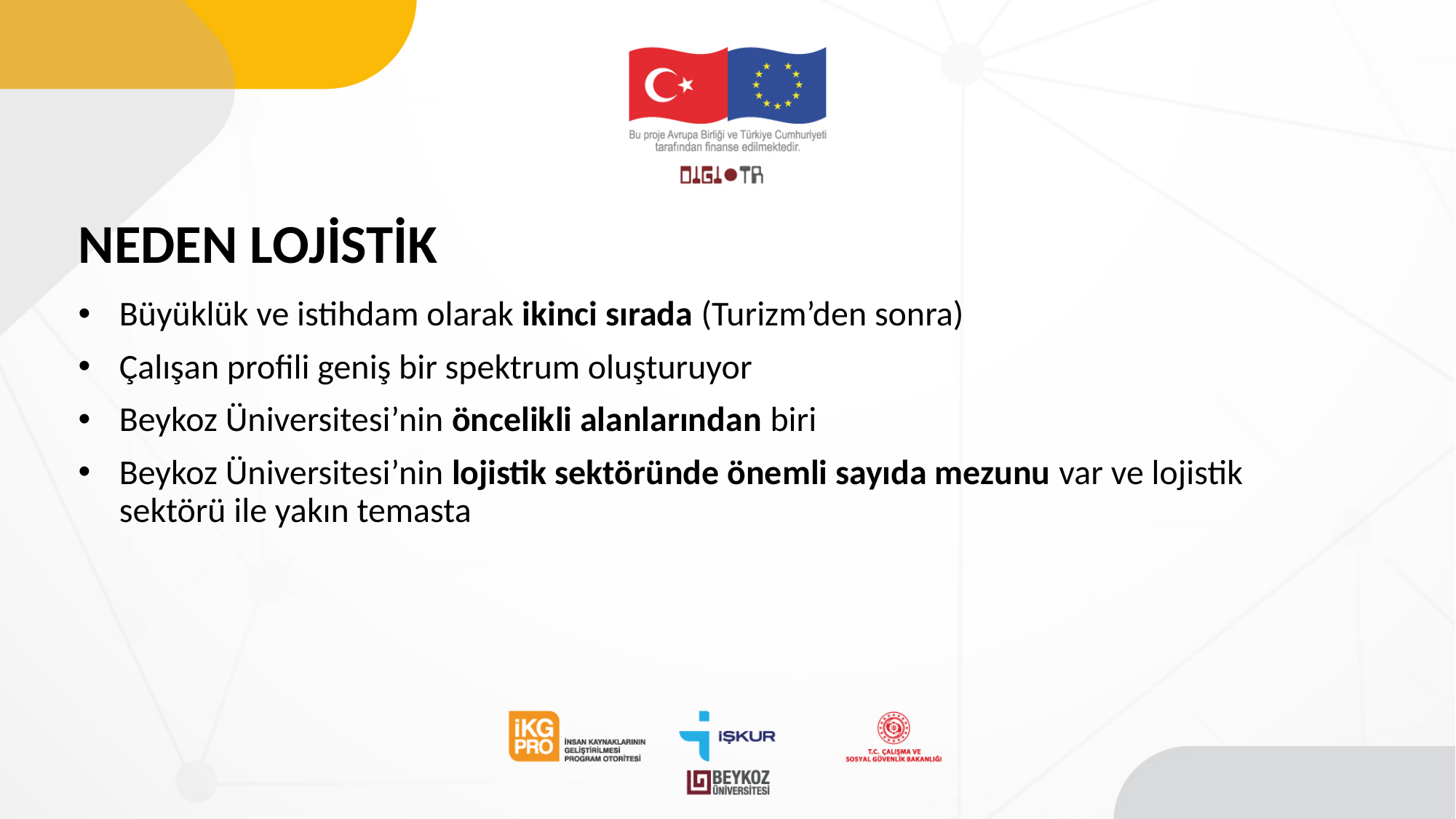

# NEDEN LOJİSTİK
Büyüklük ve istihdam olarak ikinci sırada (Turizm’den sonra)
Çalışan profili geniş bir spektrum oluşturuyor
Beykoz Üniversitesi’nin öncelikli alanlarından biri
Beykoz Üniversitesi’nin lojistik sektöründe önemli sayıda mezunu var ve lojistik sektörü ile yakın temasta